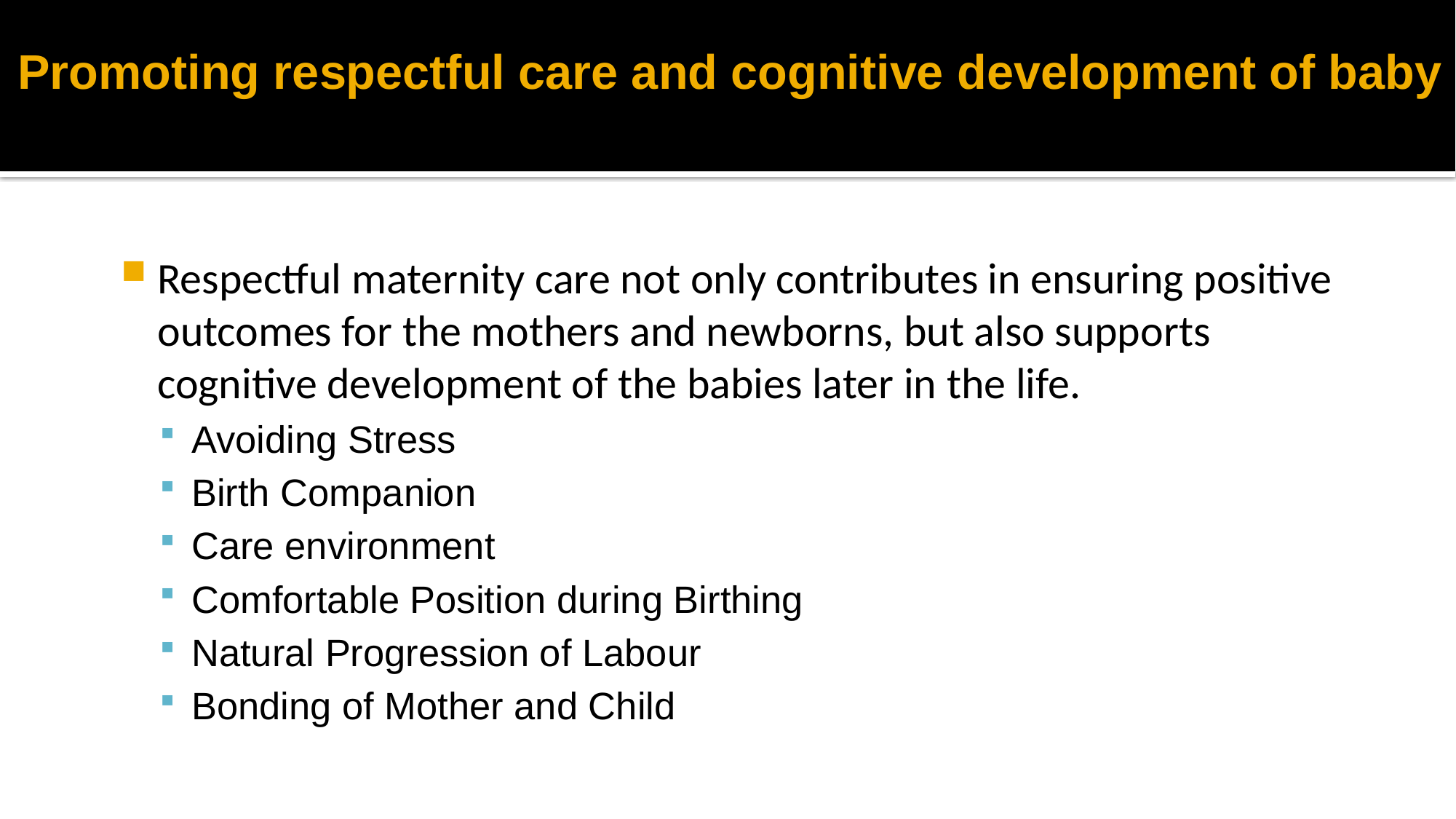

# Promoting respectful care and cognitive development of baby
Respectful maternity care not only contributes in ensuring positive outcomes for the mothers and newborns, but also supports cognitive development of the babies later in the life.
Avoiding Stress
Birth Companion
Care environment
Comfortable Position during Birthing
Natural Progression of Labour
Bonding of Mother and Child